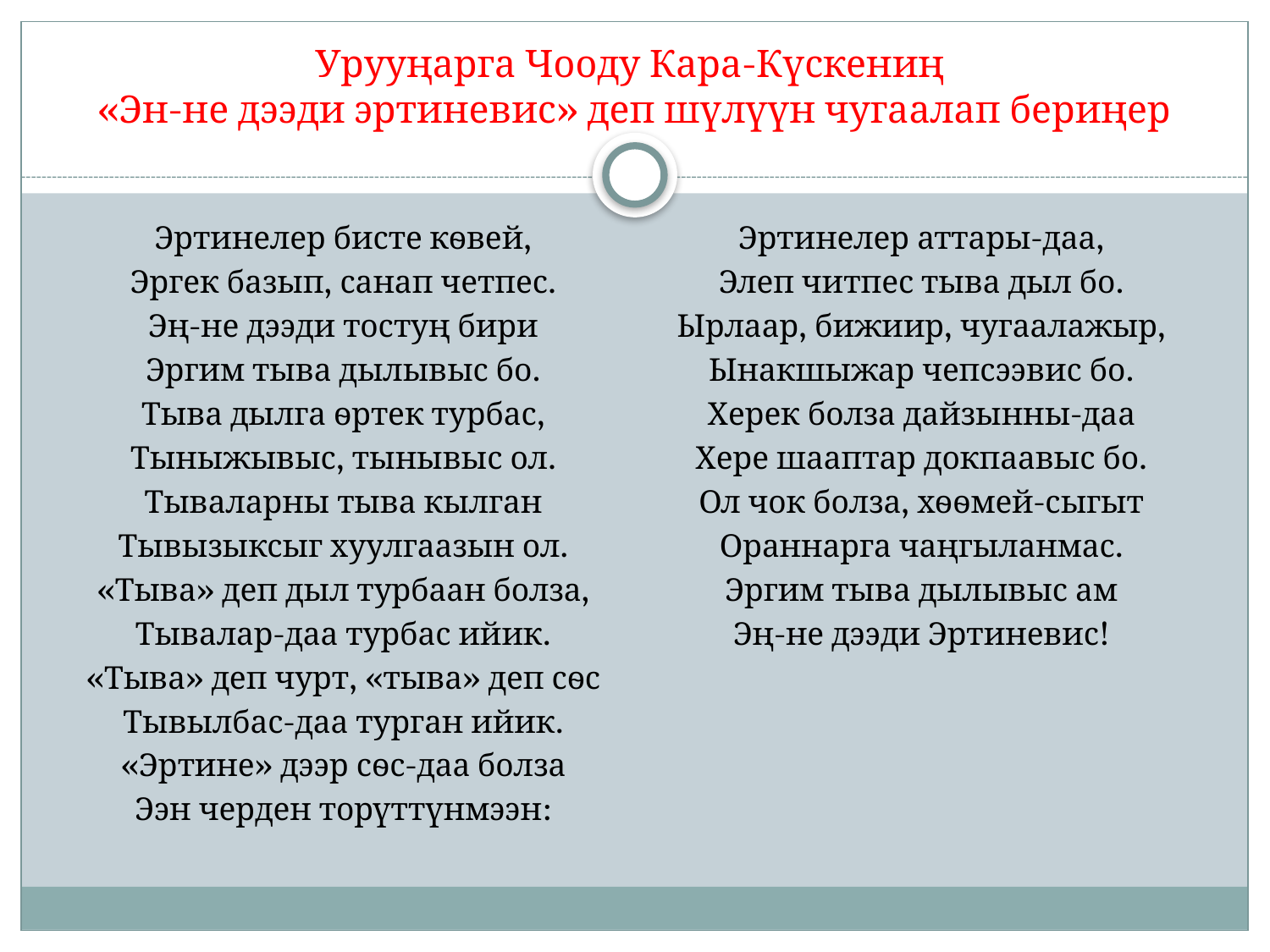

# Урууңарга Чооду Кара-Күскениң «Эн-не дээди эртиневис» деп шүлүүн чугаалап бериңер
Эртинелер бисте кѳвей,
Эргек базып, санап четпес.
Эң-не дээди тостуң бири
Эргим тыва дылывыс бо.
Тыва дылга ѳртек турбас,
Тыныжывыс, тынывыс ол.
Тываларны тыва кылган
Тывызыксыг хуулгаазын ол.
«Тыва» деп дыл турбаан болза,
Тывалар-даа турбас ийик.
«Тыва» деп чурт, «тыва» деп сѳс
Тывылбас-даа турган ийик.
«Эртине» дээр сѳс-даа болза
Ээн черден торүттүнмээн:
Эртинелер аттары-даа,
Элеп читпес тыва дыл бо.
Ырлаар, бижиир, чугаалажыр,
Ынакшыжар чепсээвис бо.
Херек болза дайзынны-даа
Хере шааптар докпаавыс бо.
Ол чок болза, хѳѳмей-сыгыт
Ораннарга чаңгыланмас.
Эргим тыва дылывыс ам
Эң-не дээди Эртиневис!